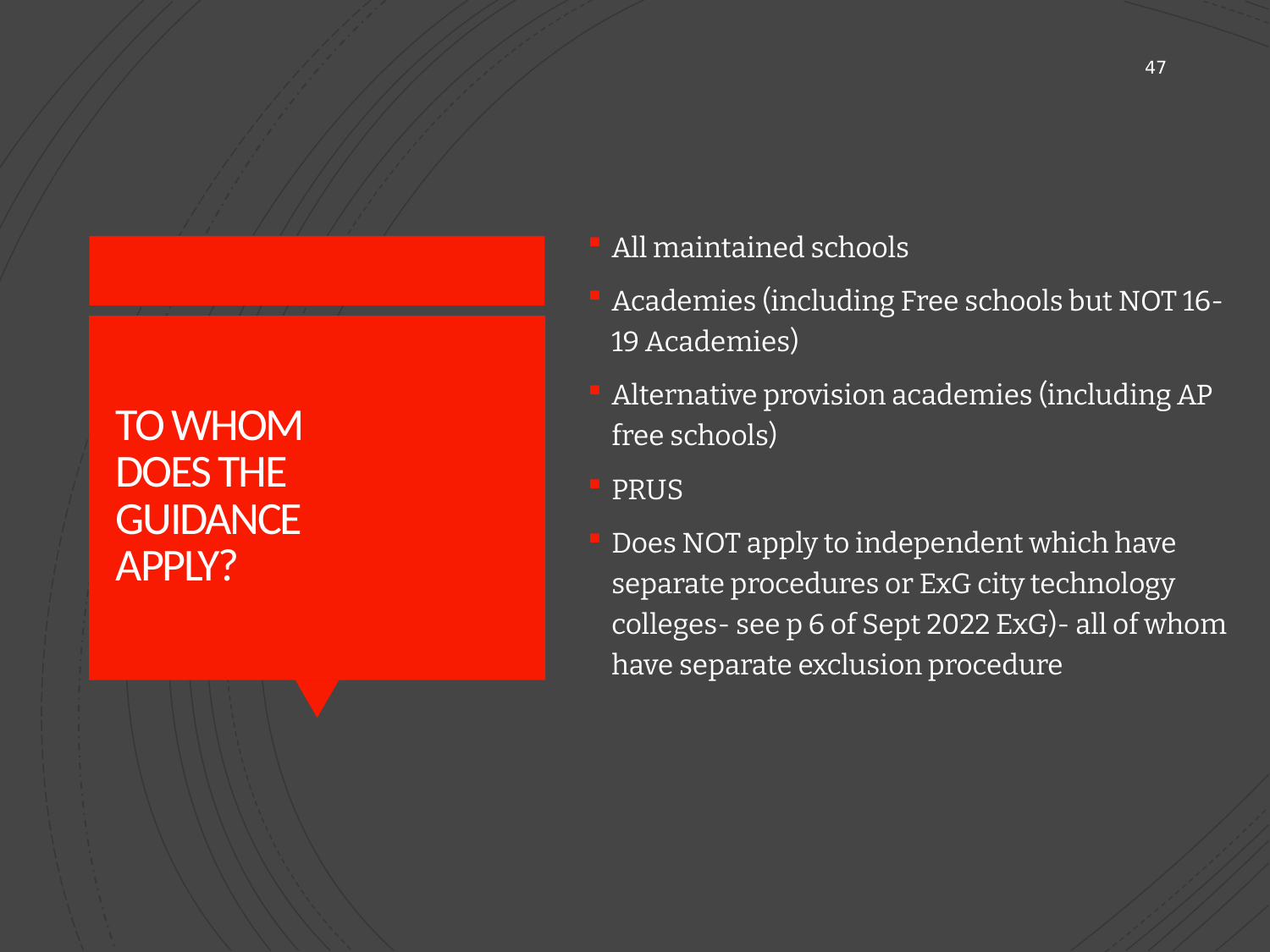

47

All maintained schools
Academies (including Free schools but NOT 16-19 Academies)
Alternative provision academies (including AP free schools)
PRUS
Does NOT apply to independent which have separate procedures or ExG city technology colleges- see p 6 of Sept 2022 ExG)- all of whom have separate exclusion procedure
# TO WHOM DOES THE GUIDANCE APPLY?